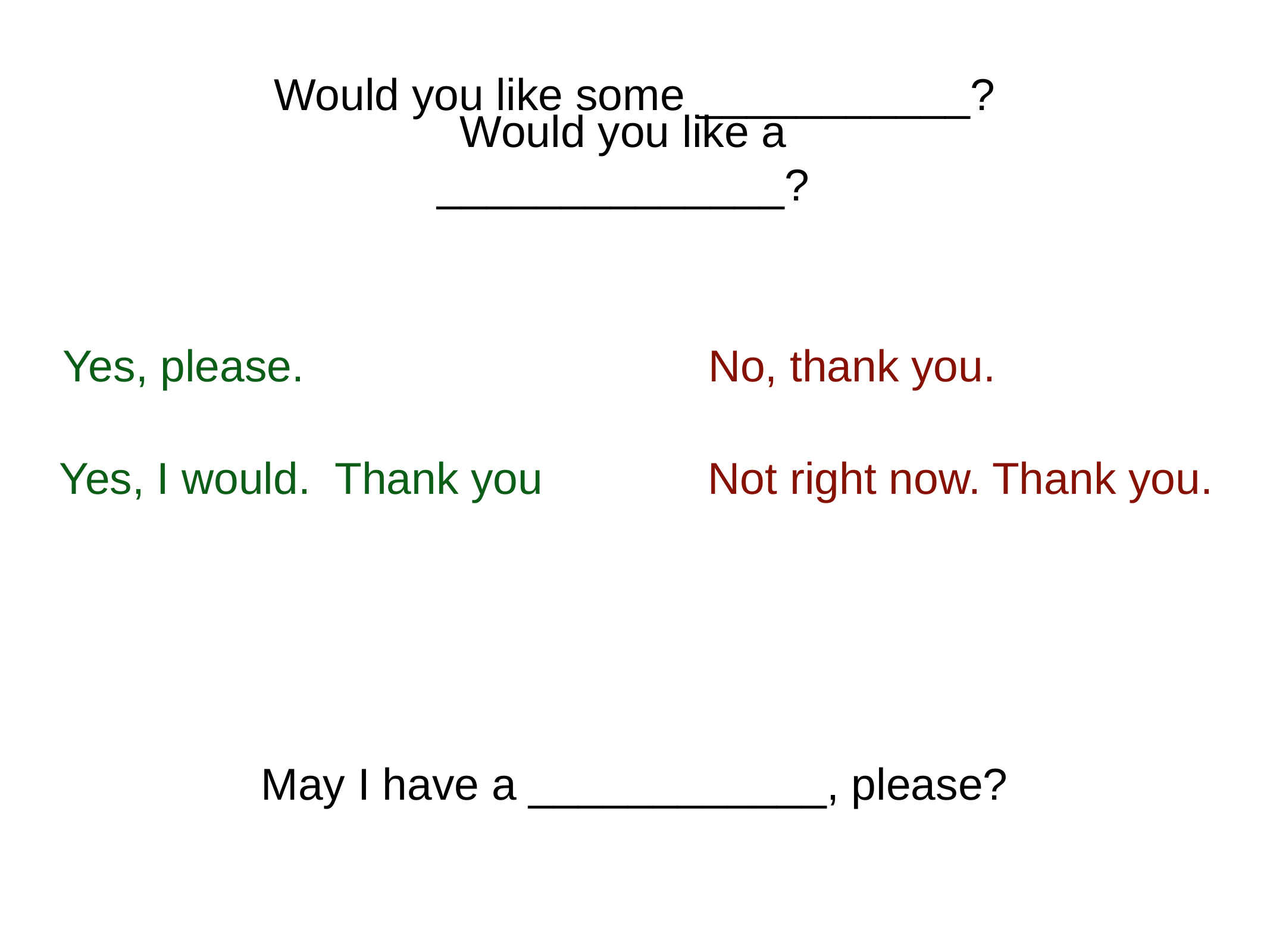

Would you like some ___________?
Would you like a ______________?
Yes, please.
No, thank you.
Yes, I would.  Thank you
Not right now. Thank you.
May I have a ____________, please?